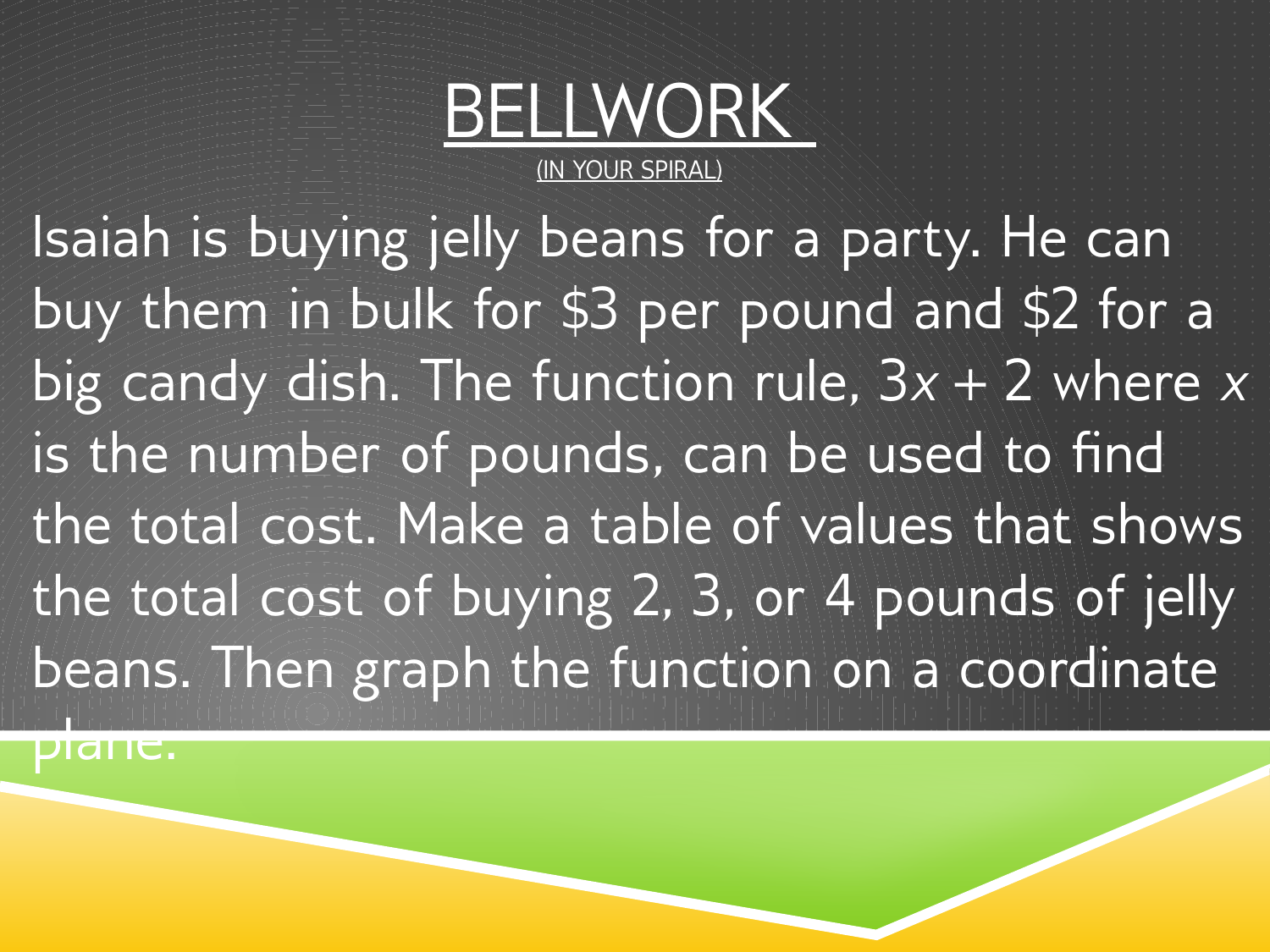

# Bellwork (in your spiral)
Isaiah is buying jelly beans for a party. He can buy them in bulk for $3 per pound and $2 for a big candy dish. The function rule, 3x + 2 where x is the number of pounds, can be used to find the total cost. Make a table of values that shows the total cost of buying 2, 3, or 4 pounds of jelly beans. Then graph the function on a coordinate plane.